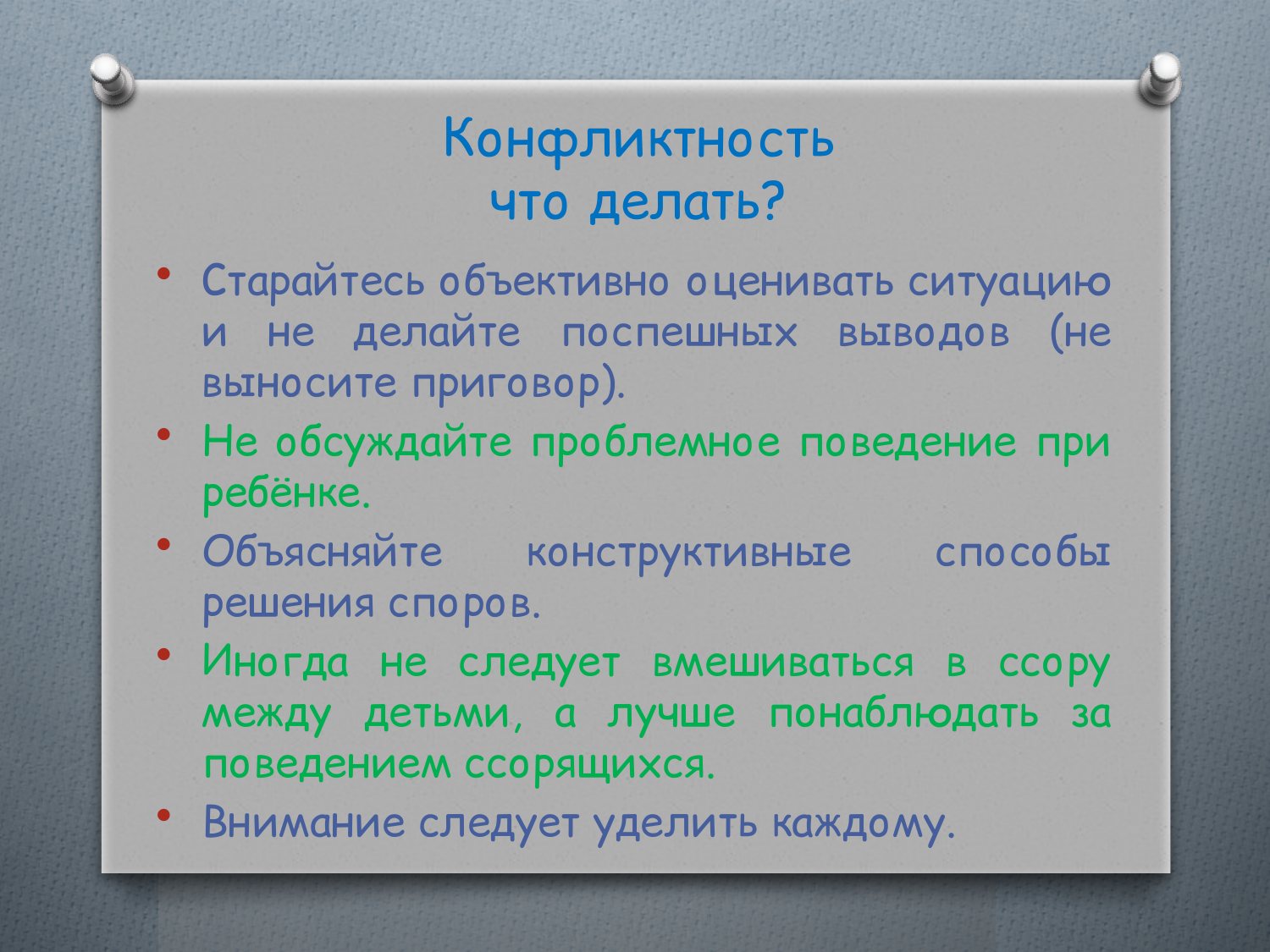

# Конфликтность что делать?
Старайтесь объективно оценивать ситуацию и не делайте поспешных выводов (не выносите приговор).
Не обсуждайте проблемное поведение при ребёнке.
Объясняйте конструктивные способы решения споров.
Иногда не следует вмешиваться в ссору между детьми, а лучше понаблюдать за поведением ссорящихся.
Внимание следует уделить каждому.